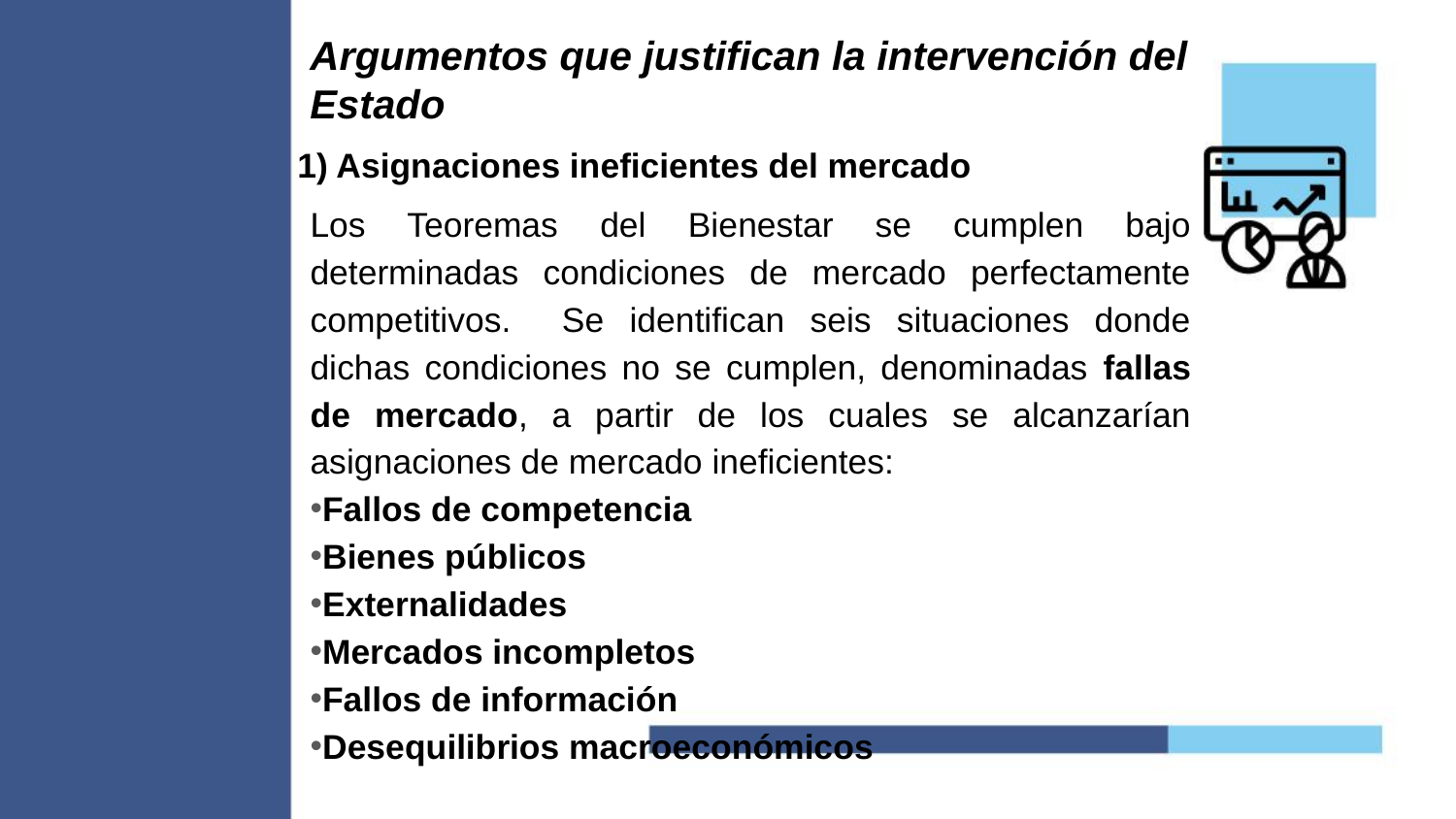

Argumentos que justifican la intervención del Estado
1) Asignaciones ineficientes del mercado
Los Teoremas del Bienestar se cumplen bajo determinadas condiciones de mercado perfectamente competitivos.  Se identifican seis situaciones donde dichas condiciones no se cumplen, denominadas fallas de mercado, a partir de los cuales se alcanzarían asignaciones de mercado ineficientes:
Fallos de competencia
Bienes públicos
Externalidades
Mercados incompletos
Fallos de información
Desequilibrios macroeconómicos